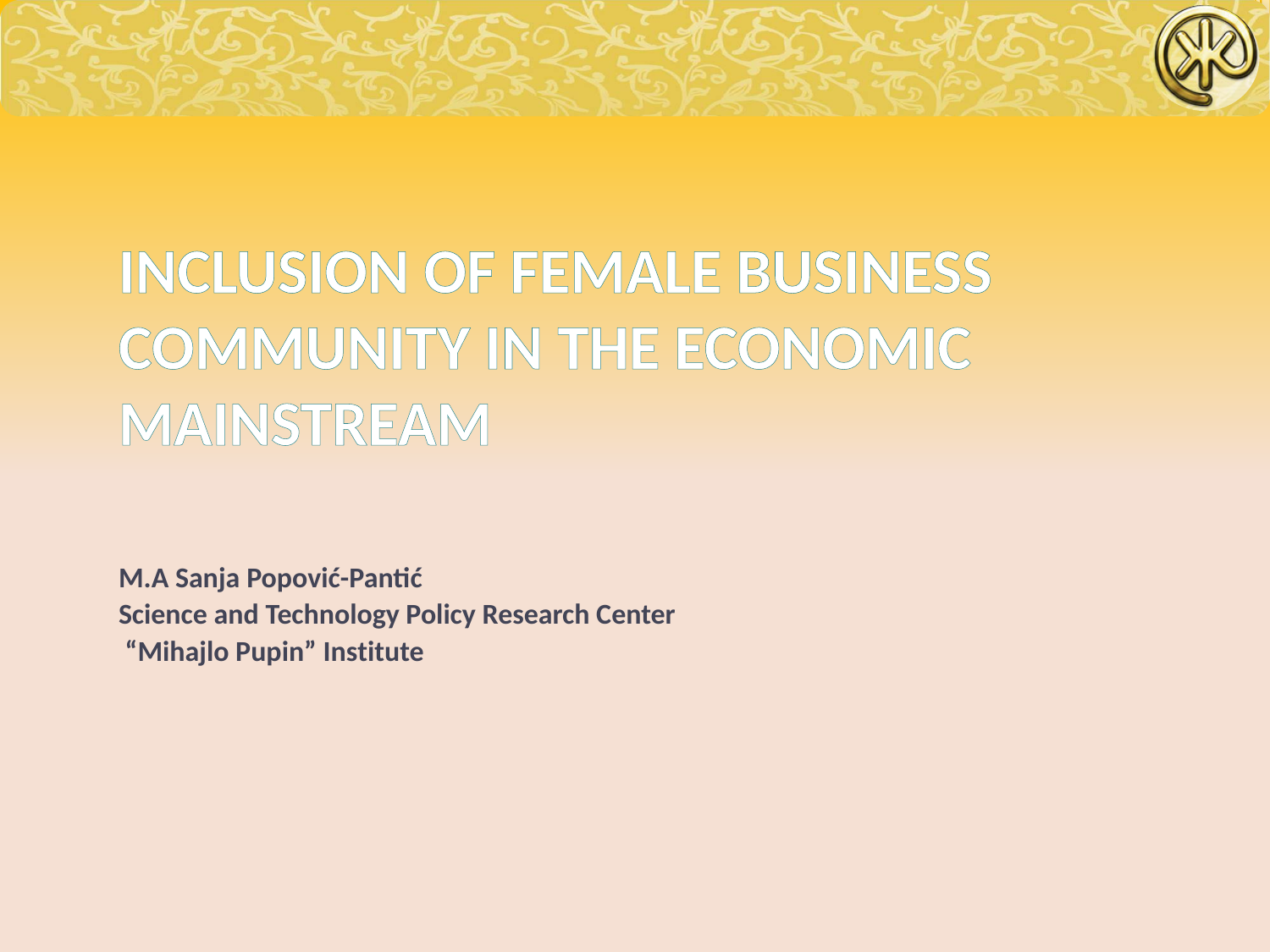

# INCLUSION OF FEMALE BUSINESS COMMUNITY IN THE ECONOMIC MAINSTREAM

M.A Sanja Popović-Pantić
Science and Technology Policy Research Center
 “Mihajlo Pupin” Institute